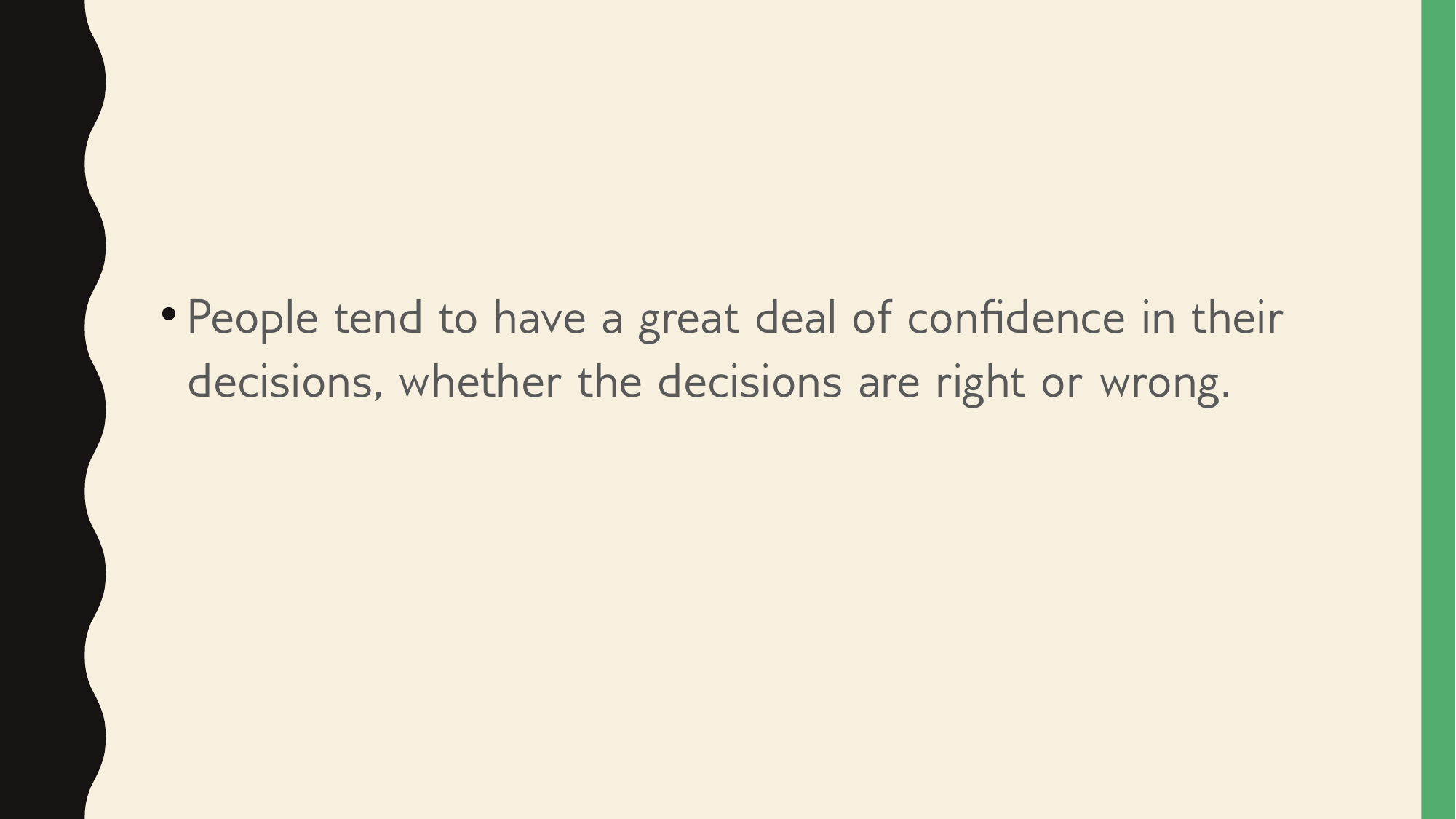

#
People tend to have a great deal of confidence in their decisions, whether the decisions are right or wrong.